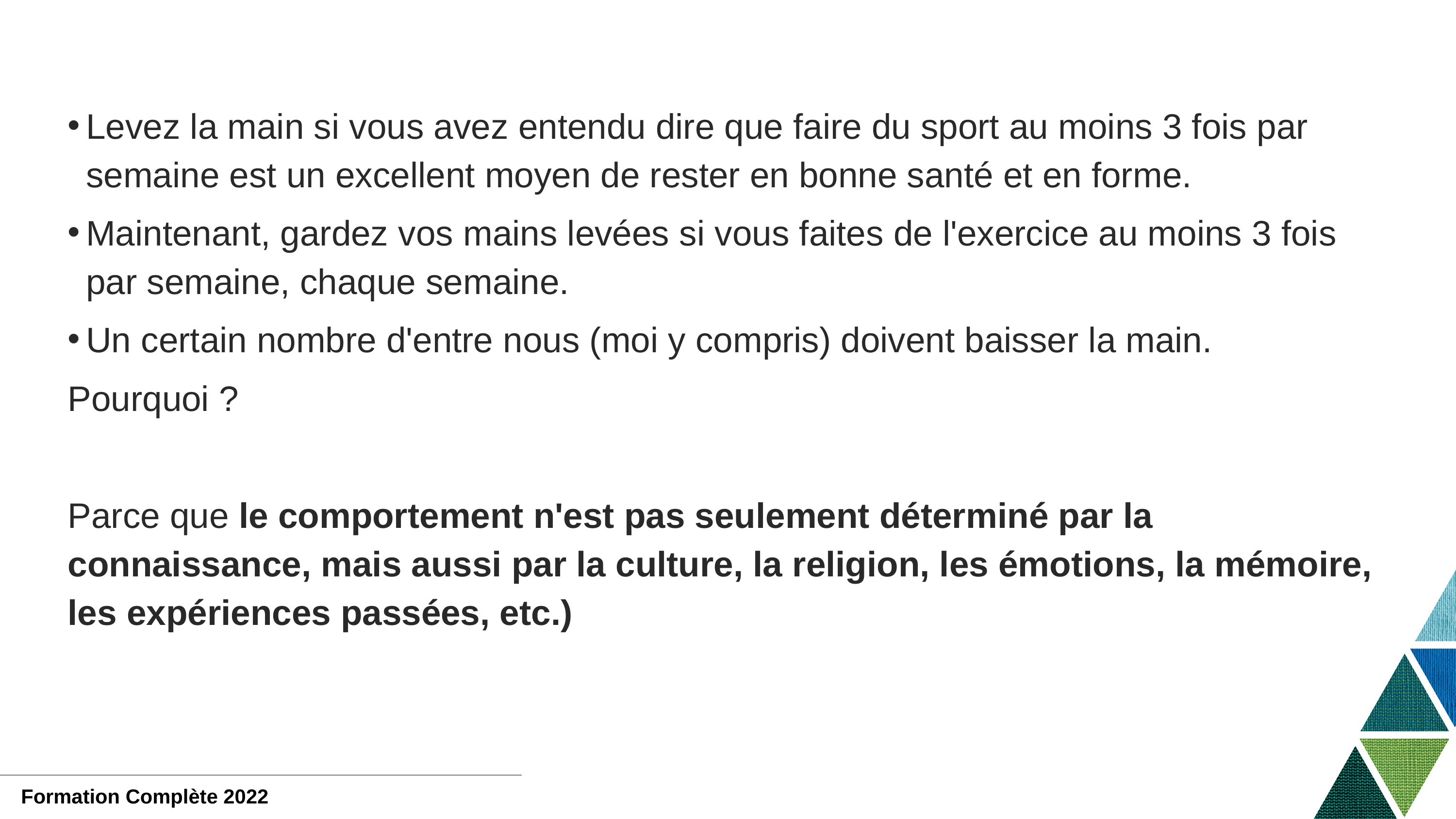

Levez la main si vous avez entendu dire que faire du sport au moins 3 fois par semaine est un excellent moyen de rester en bonne santé et en forme.
Maintenant, gardez vos mains levées si vous faites de l'exercice au moins 3 fois par semaine, chaque semaine.
Un certain nombre d'entre nous (moi y compris) doivent baisser la main.
Pourquoi ?

Parce que le comportement n'est pas seulement déterminé par la connaissance, mais aussi par la culture, la religion, les émotions, la mémoire, les expériences passées, etc.)
Formation Complète 2022